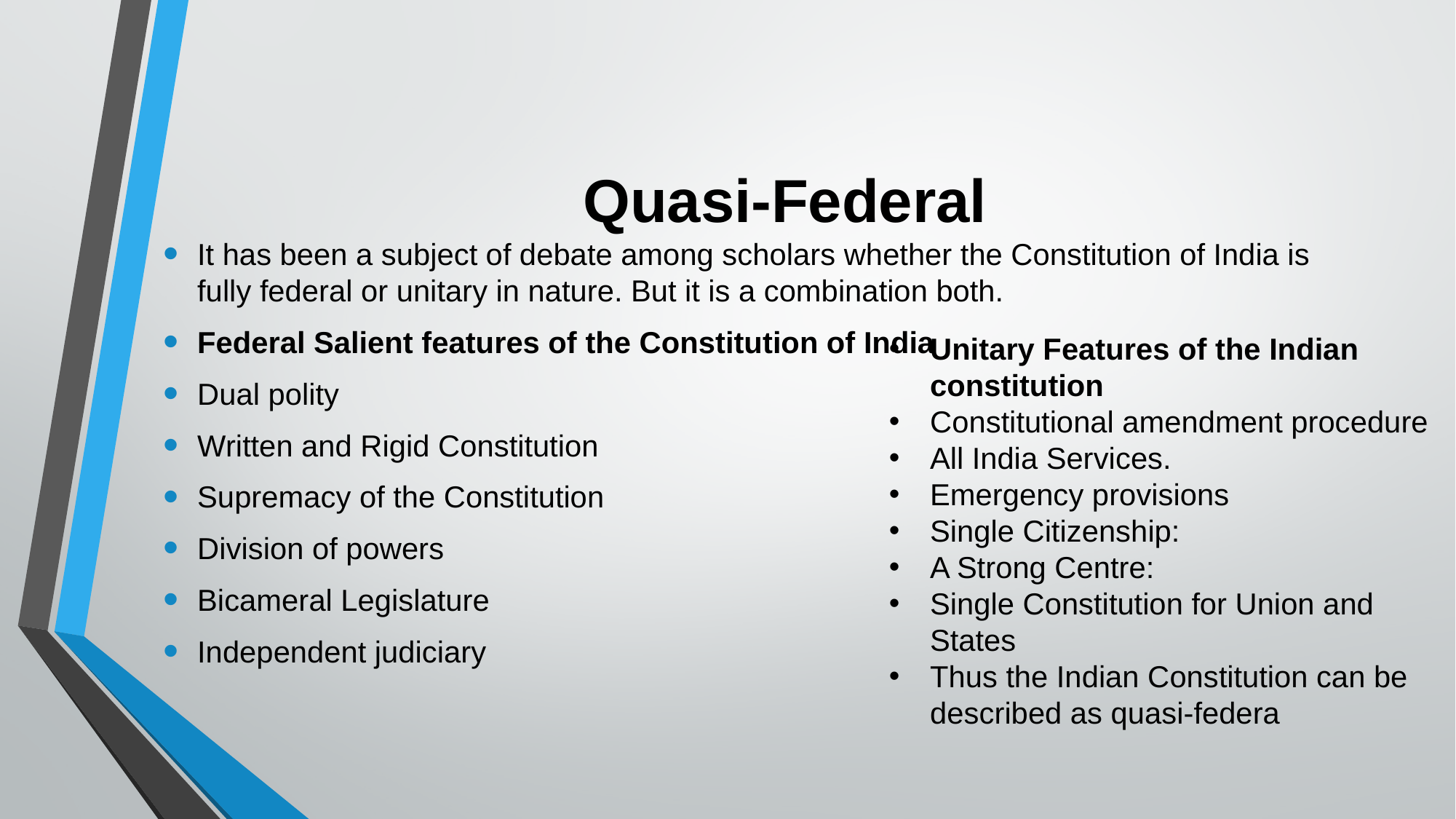

# Quasi-Federal

It has been a subject of debate among scholars whether the Constitution of India is fully federal or unitary in nature. But it is a combination both.
Federal Salient features of the Constitution of India
Dual polity
Written and Rigid Constitution
Supremacy of the Constitution
Division of powers
Bicameral Legislature
Independent judiciary

Unitary Features of the Indian constitution
Constitutional amendment procedure
All India Services.
Emergency provisions
Single Citizenship:
A Strong Centre:
Single Constitution for Union and States
Thus the Indian Constitution can be described as quasi-federa